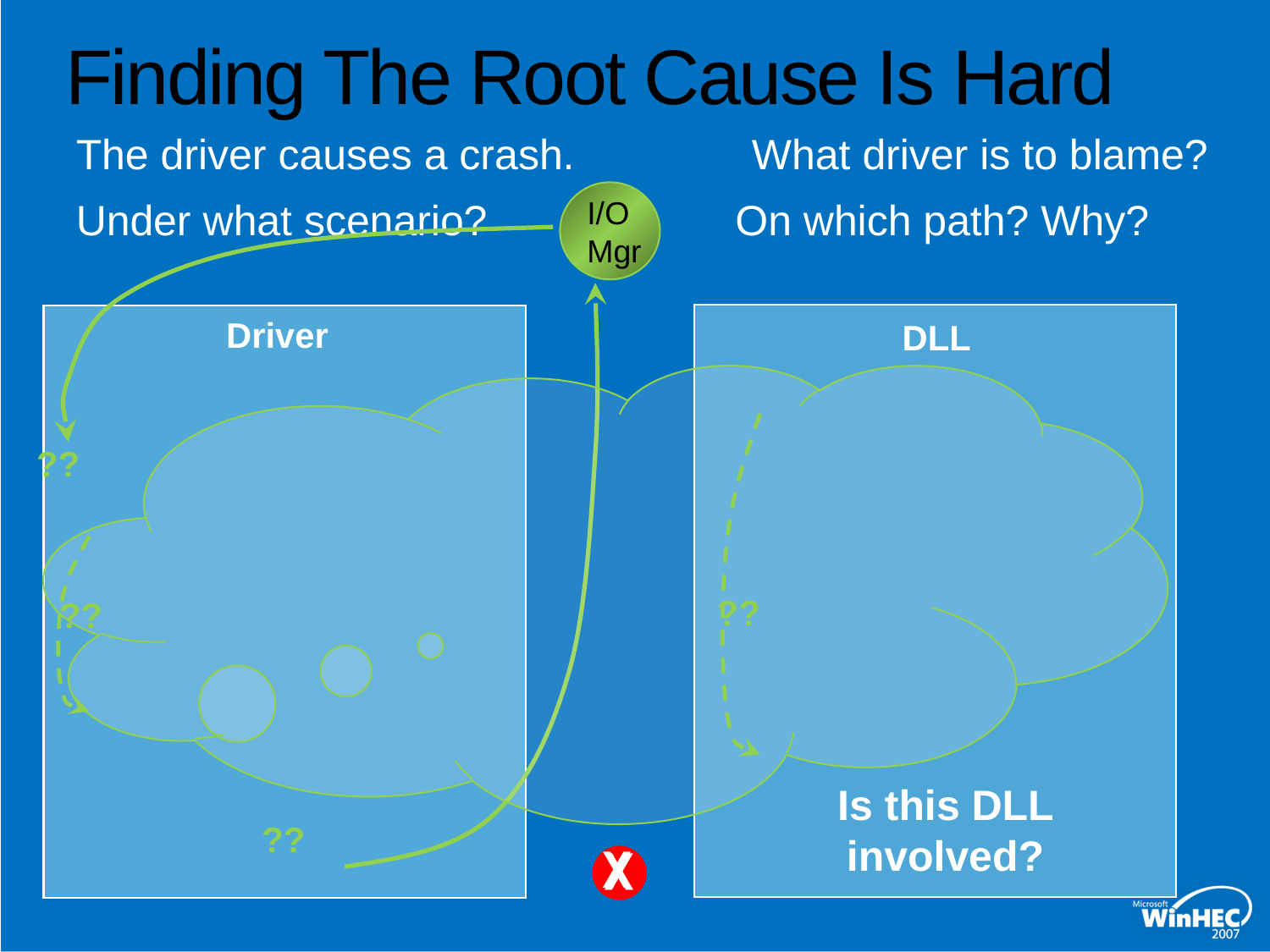

# Finding The Root Cause Is Hard
The driver causes a crash.               What driver is to blame?
Under what scenario?                     On which path? Why?
I/O
Mgr

Driver
DLL

??

??
??
Is this DLL involved?
??
X